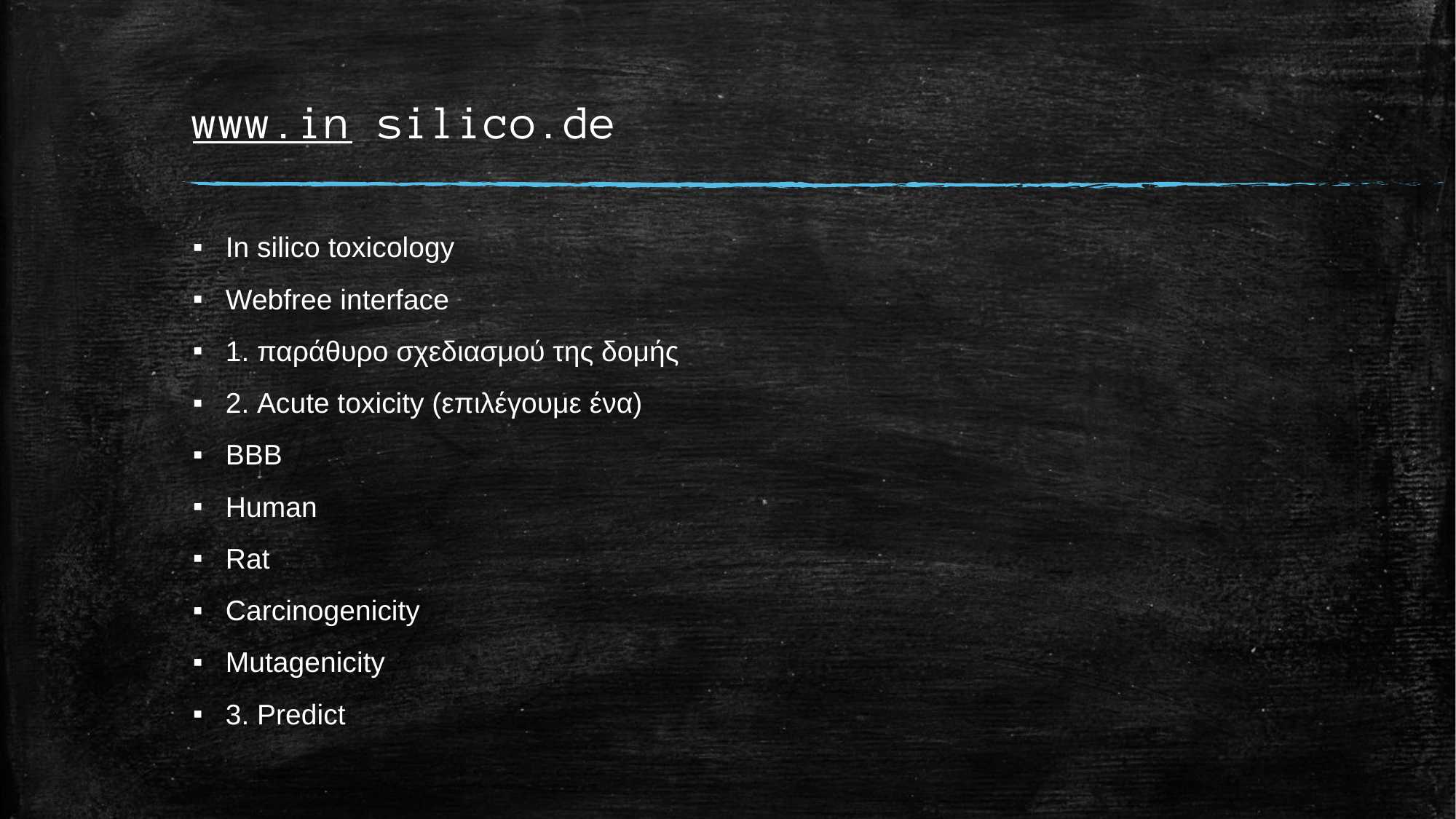

# www.in silico.de
In silico toxicology
Webfree interface
1. παράθυρο σχεδιασμού της δομής
2. Acute toxicity (επιλέγουμε ένα)
ΒΒΒ
Human
Rat
Carcinogenicity
Mutagenicity
3. Predict